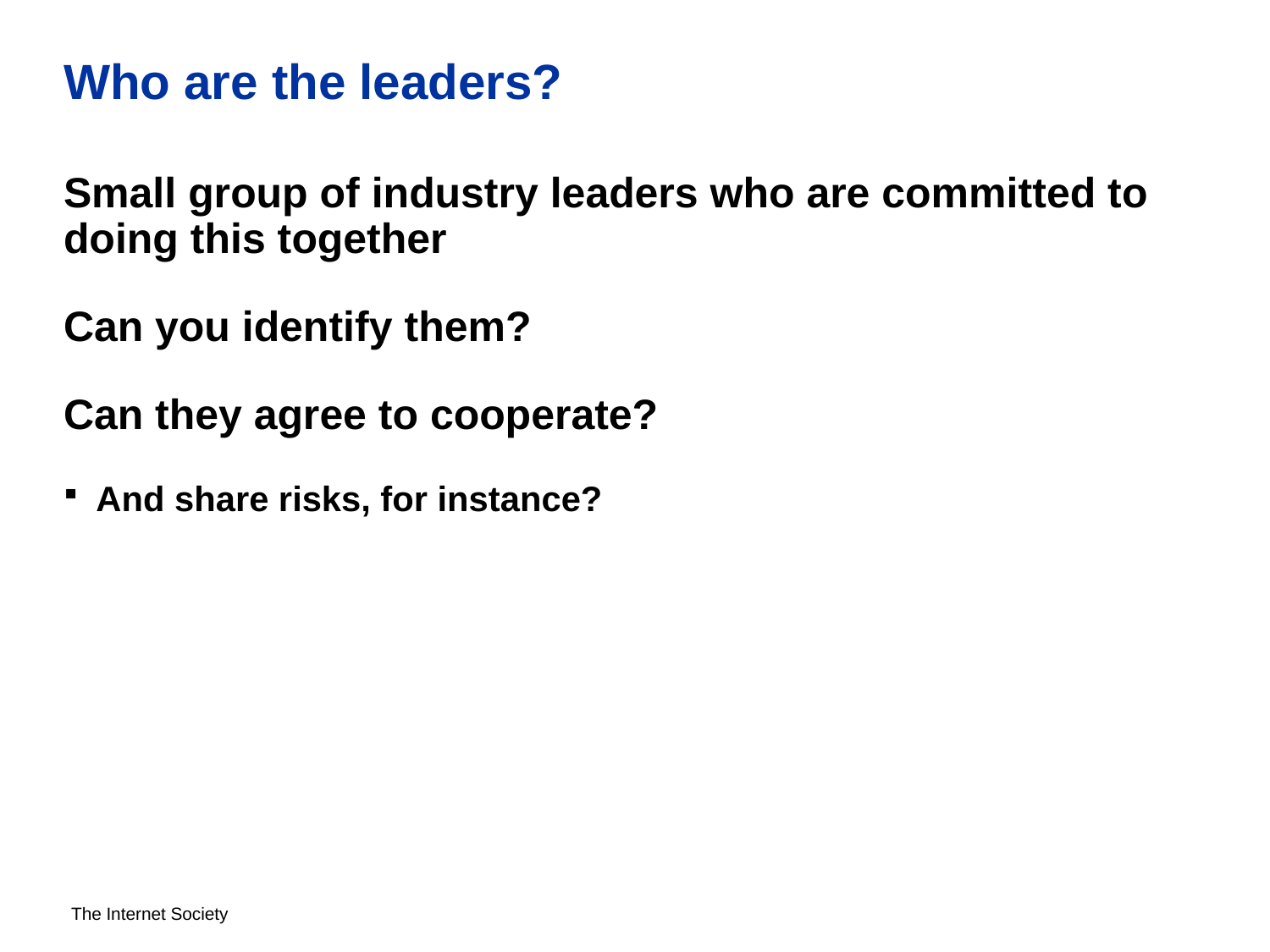

# Who are the leaders?
Small group of industry leaders who are committed to doing this together
Can you identify them?
Can they agree to cooperate?
And share risks, for instance?